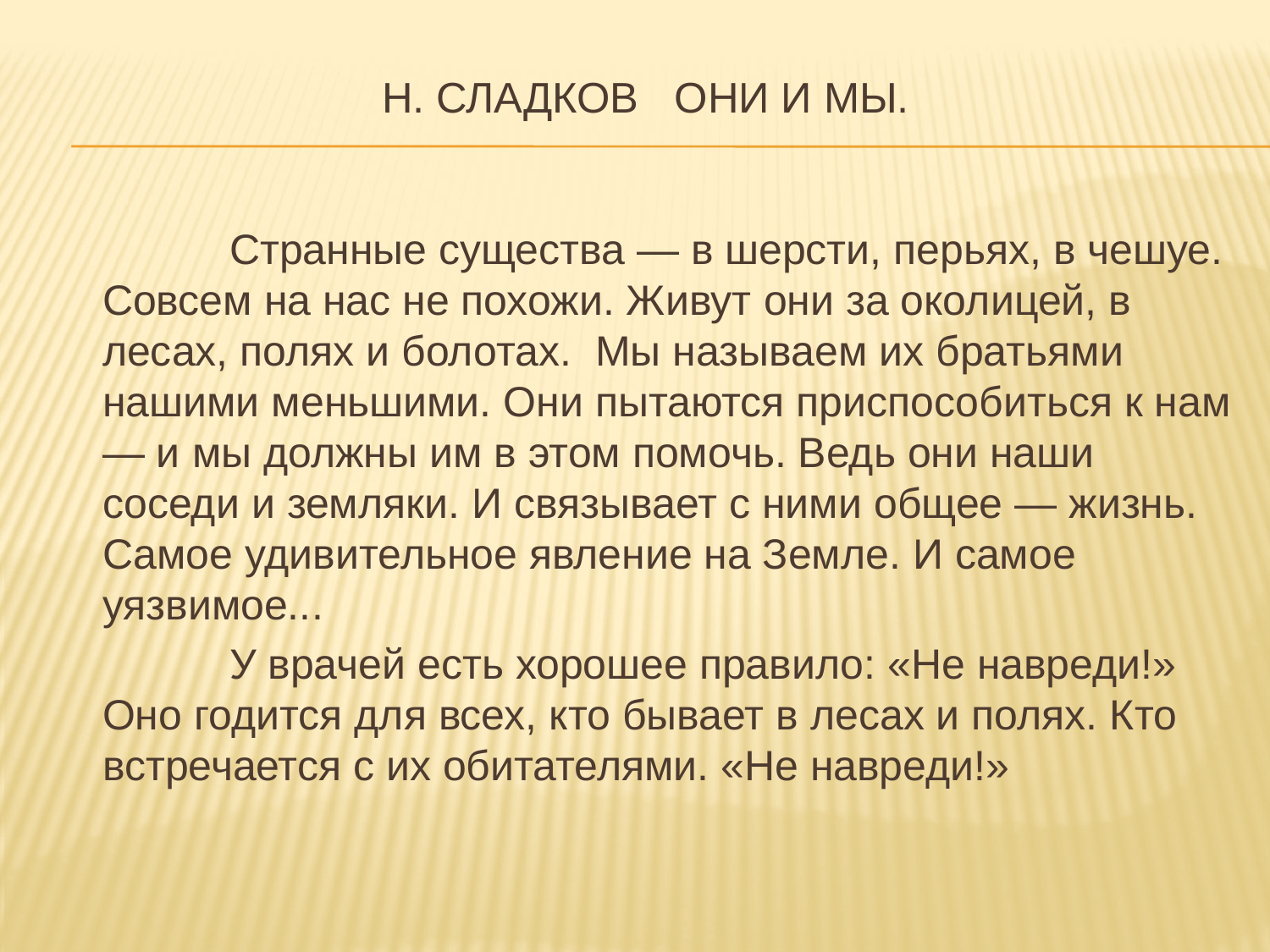

# Н. Сладков   Они и мы.
		Странные существа — в шерсти, перьях, в чешуе. Совсем на нас не похожи. Живут они за околицей, в лесах, полях и болотах.  Мы называем их братьями нашими меньшими. Они пытаются приспособиться к нам — и мы должны им в этом помочь. Ведь они наши соседи и земляки. И связывает с ними общее — жизнь. Самое удивительное явление на Земле. И самое уязвимое...
		У врачей есть хорошее правило: «Не навреди!» Оно годится для всех, кто бывает в лесах и полях. Кто встречается с их обитателями. «Не навреди!»